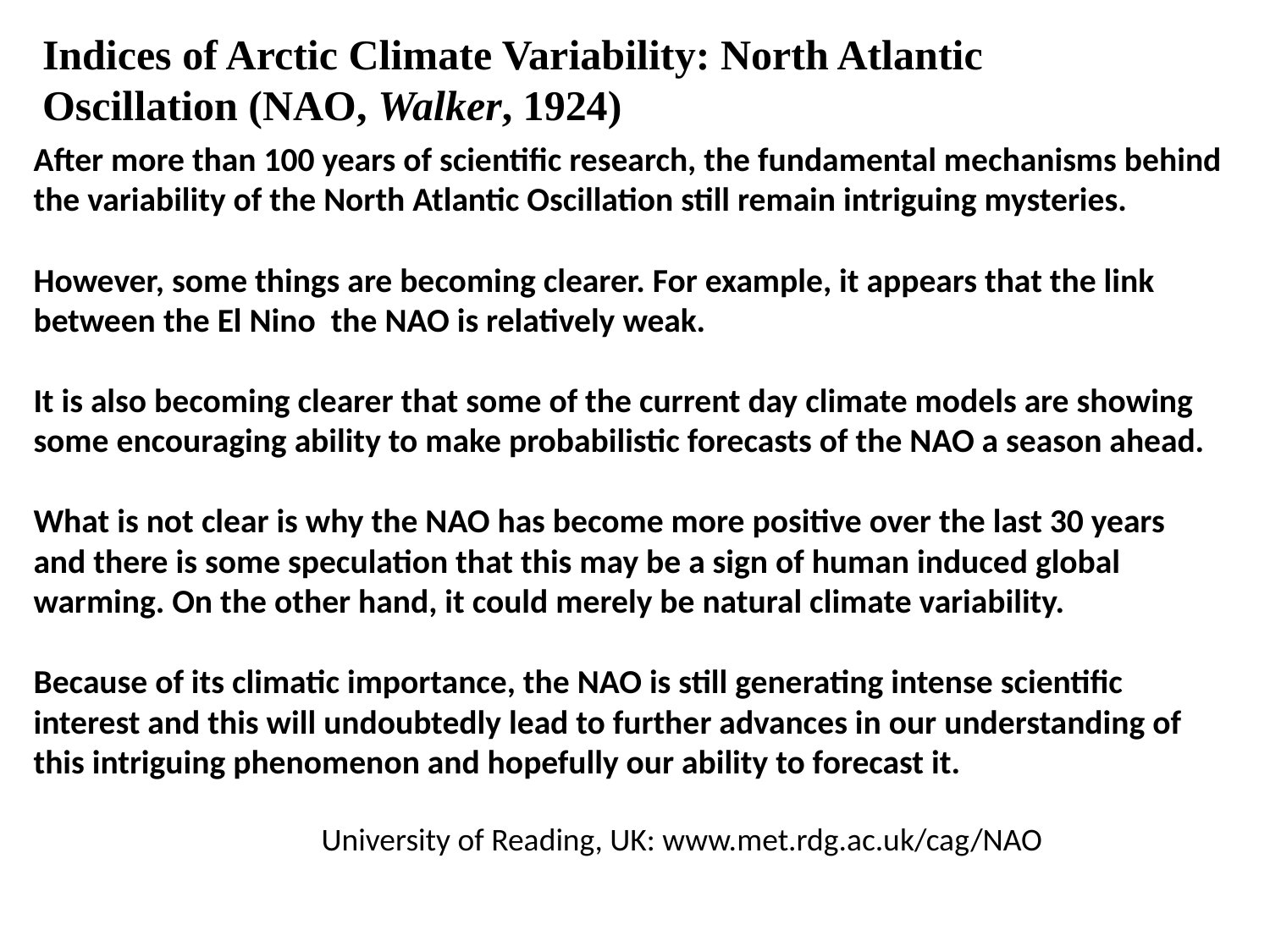

Indices of Arctic Climate Variability: North Atlantic Oscillation (NAO, Walker, 1924)
After more than 100 years of scientific research, the fundamental mechanisms behind the variability of the North Atlantic Oscillation still remain intriguing mysteries.

However, some things are becoming clearer. For example, it appears that the link between the El Nino  the NAO is relatively weak.

It is also becoming clearer that some of the current day climate models are showing some encouraging ability to make probabilistic forecasts of the NAO a season ahead.

What is not clear is why the NAO has become more positive over the last 30 years and there is some speculation that this may be a sign of human induced global warming. On the other hand, it could merely be natural climate variability.

Because of its climatic importance, the NAO is still generating intense scientific interest and this will undoubtedly lead to further advances in our understanding of this intriguing phenomenon and hopefully our ability to forecast it.

                                        University of Reading, UK: www.met.rdg.ac.uk/cag/NAO